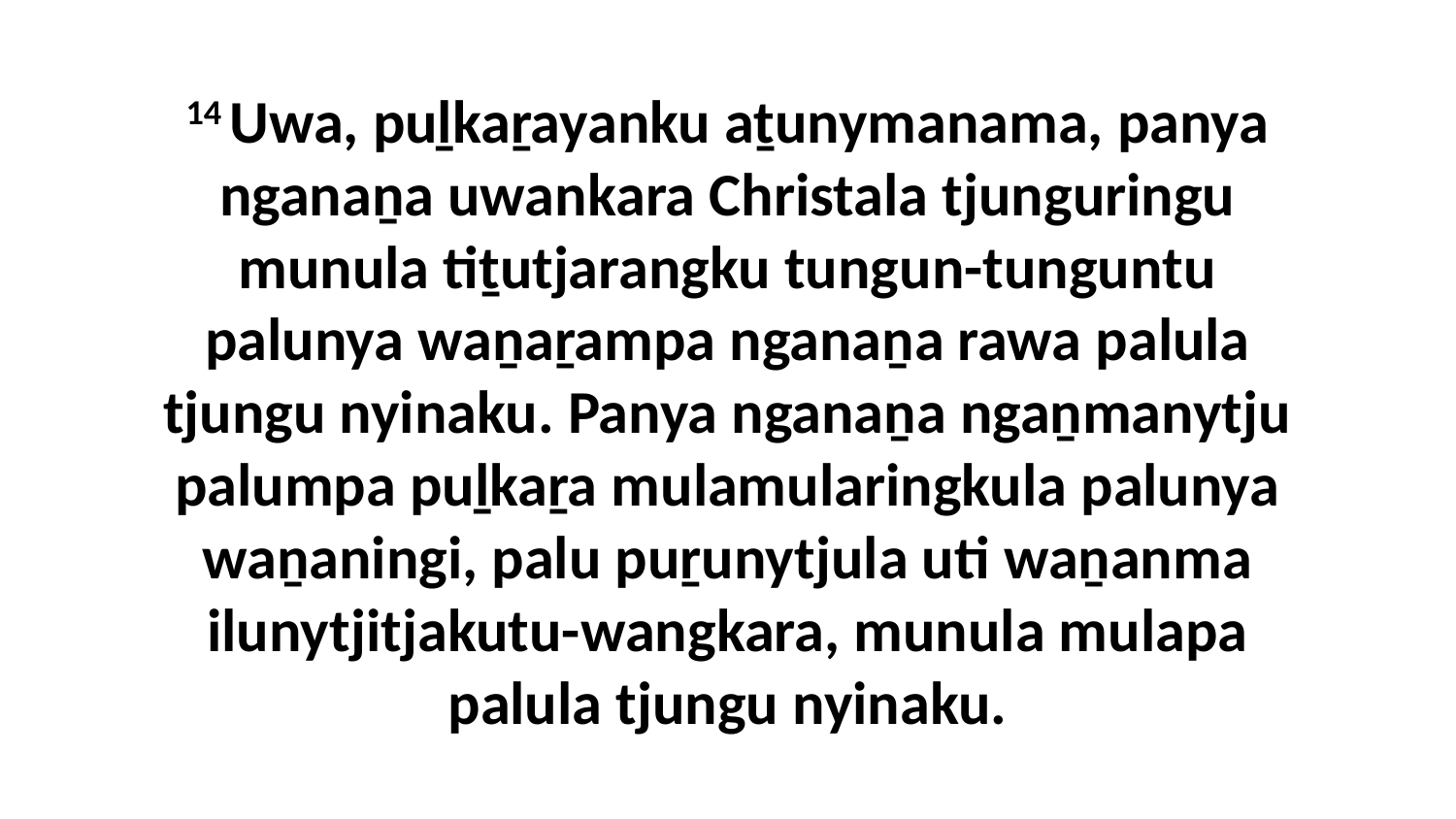

14 Uwa, puḻkaṟayanku aṯunymanama, panya nganaṉa uwankara Christala tjunguringu munula tiṯutjarangku tungun-tunguntu palunya waṉaṟampa nganaṉa rawa palula tjungu nyinaku. Panya nganaṉa ngaṉmanytju palumpa puḻkaṟa mulamularingkula palunya waṉaningi, palu puṟunytjula uti waṉanma ilunytjitjakutu-wangkara, munula mulapa palula tjungu nyinaku.